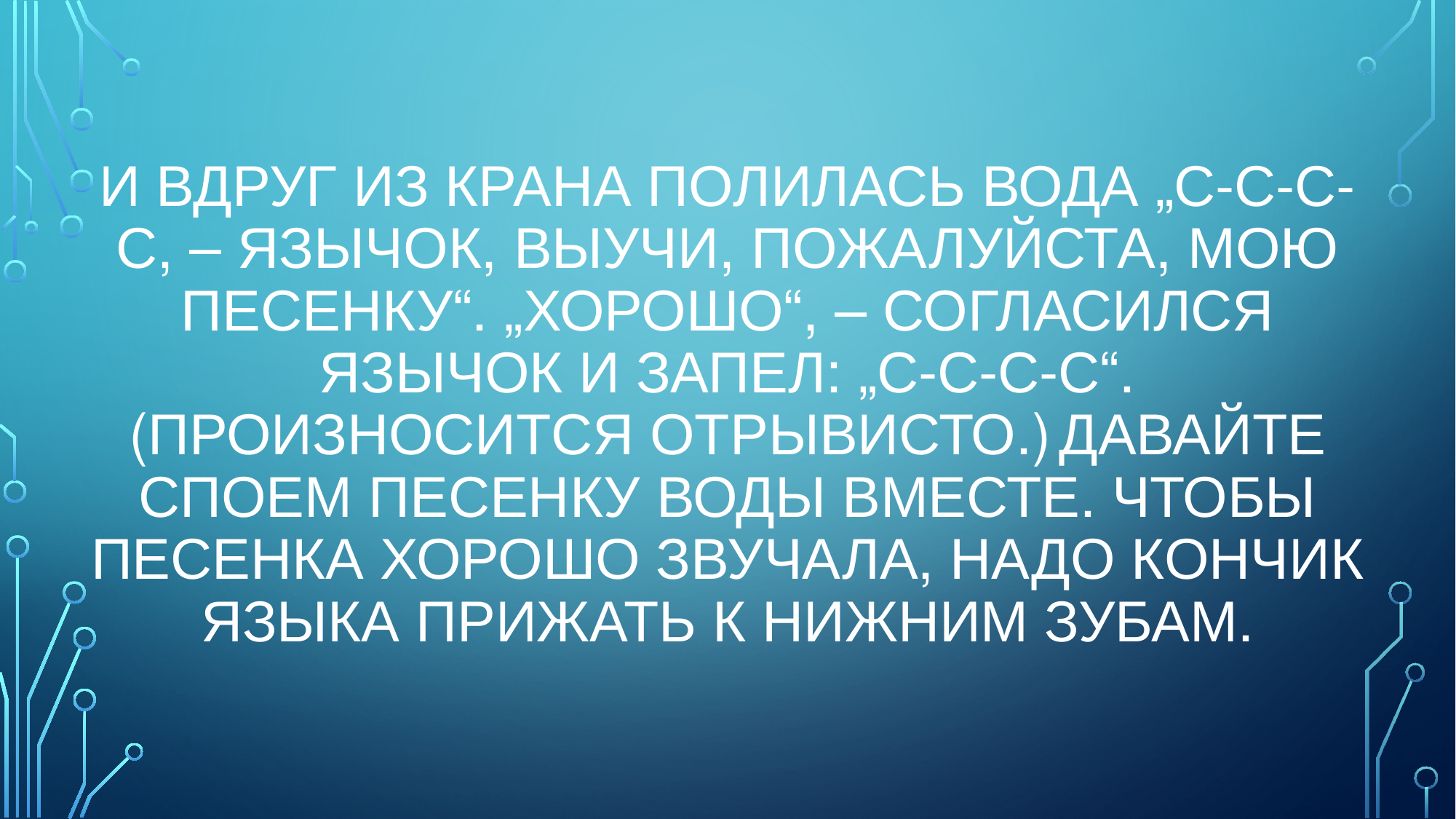

# И вдруг из крана полилась вода „С-с-с-с, – Язычок, выучи, пожалуйста, мою песенку“. „Хорошо“, – согласился Язычок и запел: „С-с-с-с“. (Произносится отрывисто.) Давайте споем песенку воды вместе. Чтобы песенка хорошо звучала, надо кончик языка прижать к нижним зубам.